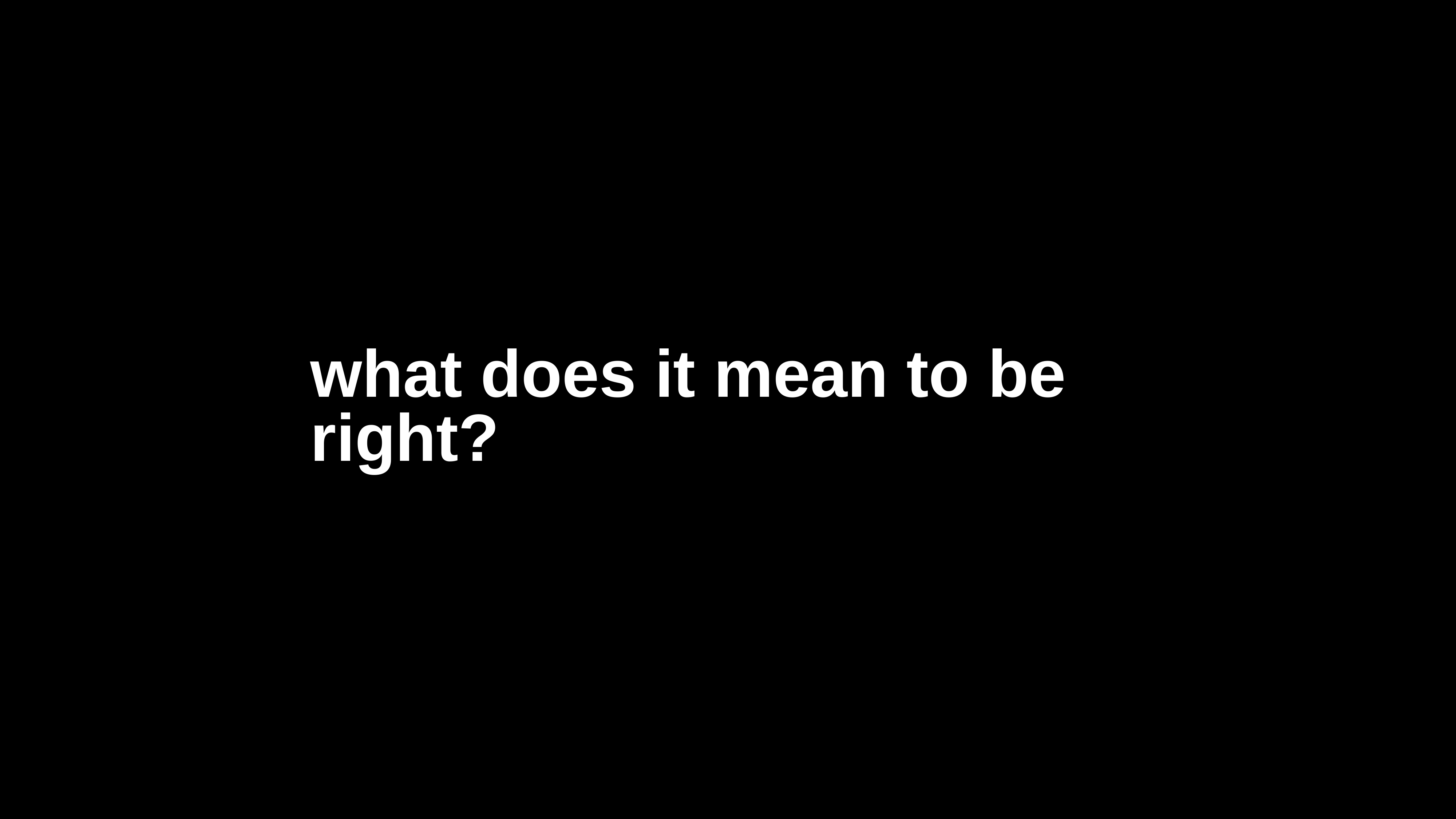

# what does it mean to be right?